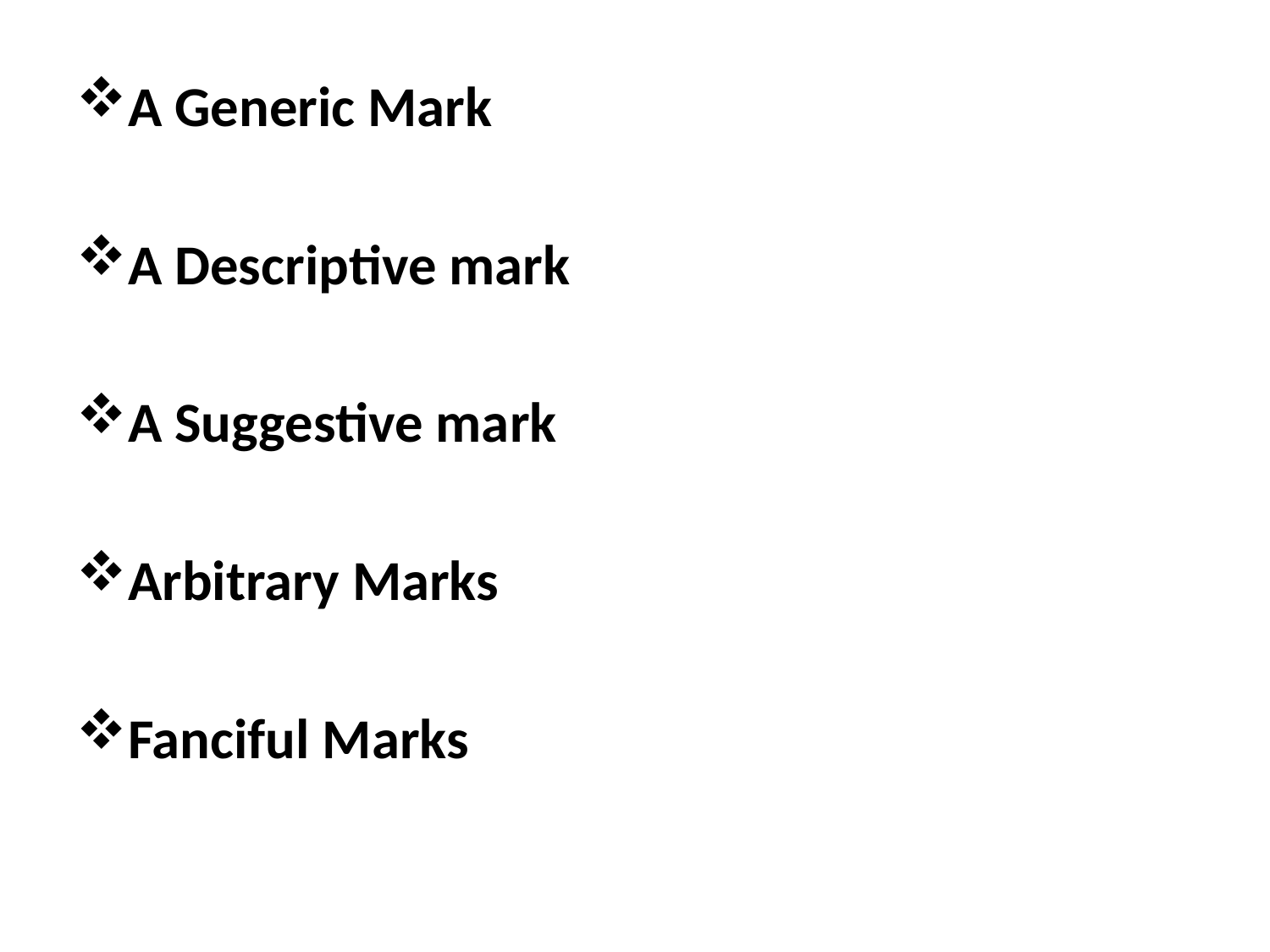

A Generic Mark

A Descriptive mark

A Suggestive mark

Arbitrary Marks

Fanciful Marks